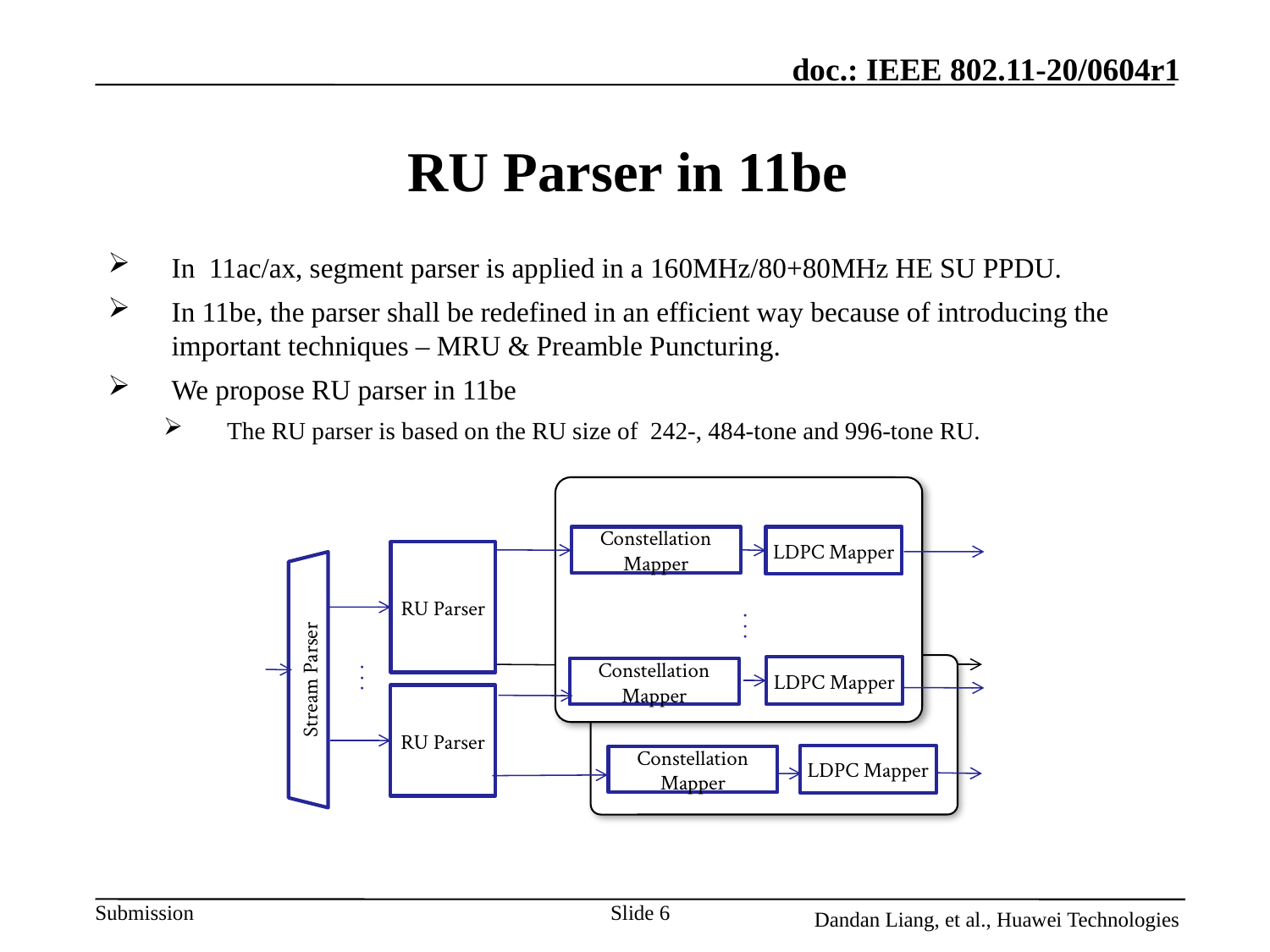

# RU Parser in 11be
In  11ac/ax, segment parser is applied in a 160MHz/80+80MHz HE SU PPDU.
In 11be, the parser shall be redefined in an efficient way because of introducing the important techniques – MRU & Preamble Puncturing.
We propose RU parser in 11be
The RU parser is based on the RU size of  242-, 484-tone and 996-tone RU.

Constellation
Mapper
LDPC Mapper
RU Parser
. . .

LDPC Mapper
Constellation
Mapper
Stream Parser
RU Parser
LDPC Mapper
Constellation
Mapper
. . .
Slide 6